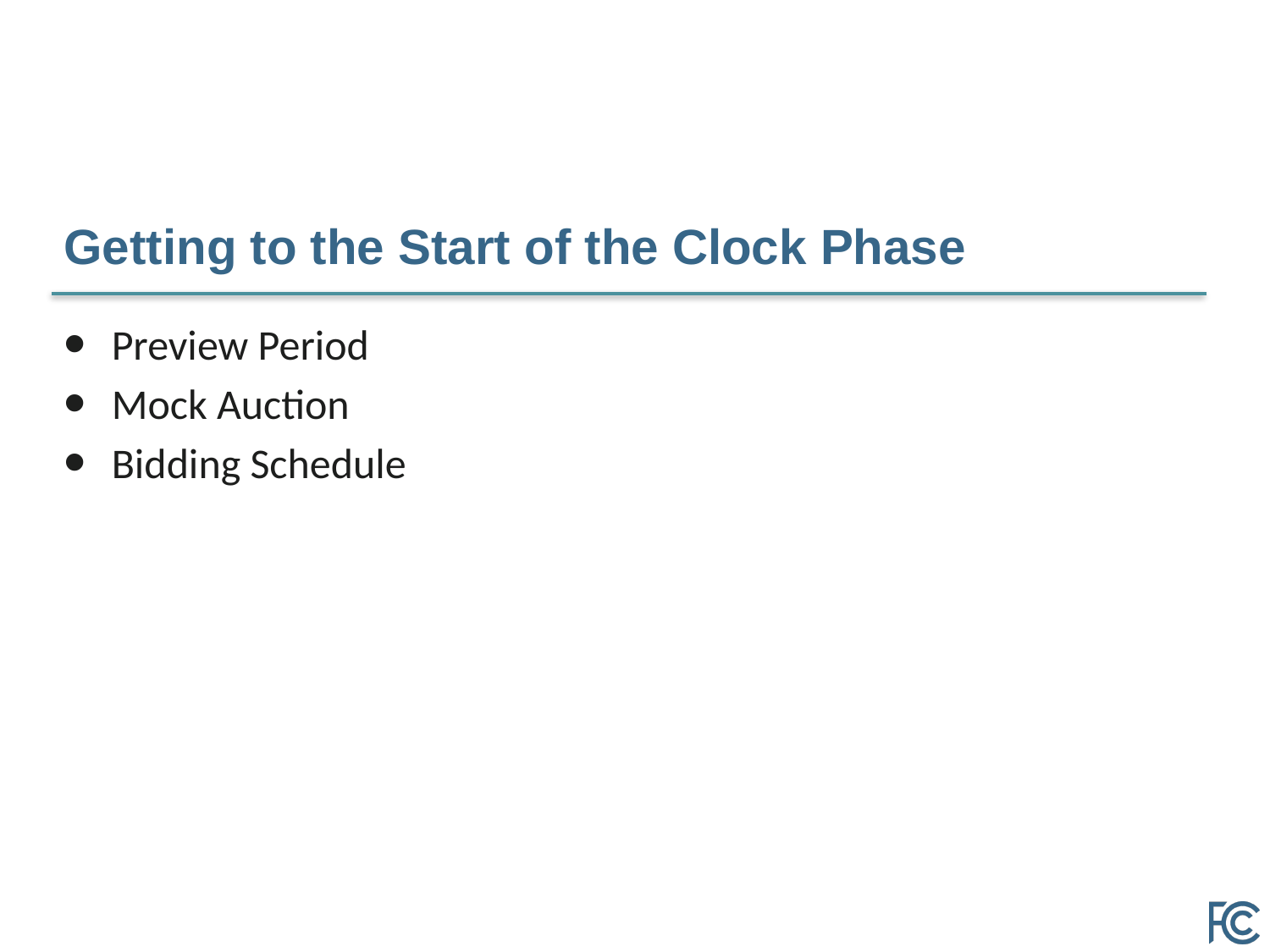

# Getting to the Start of the Clock Phase
Preview Period
Mock Auction
Bidding Schedule